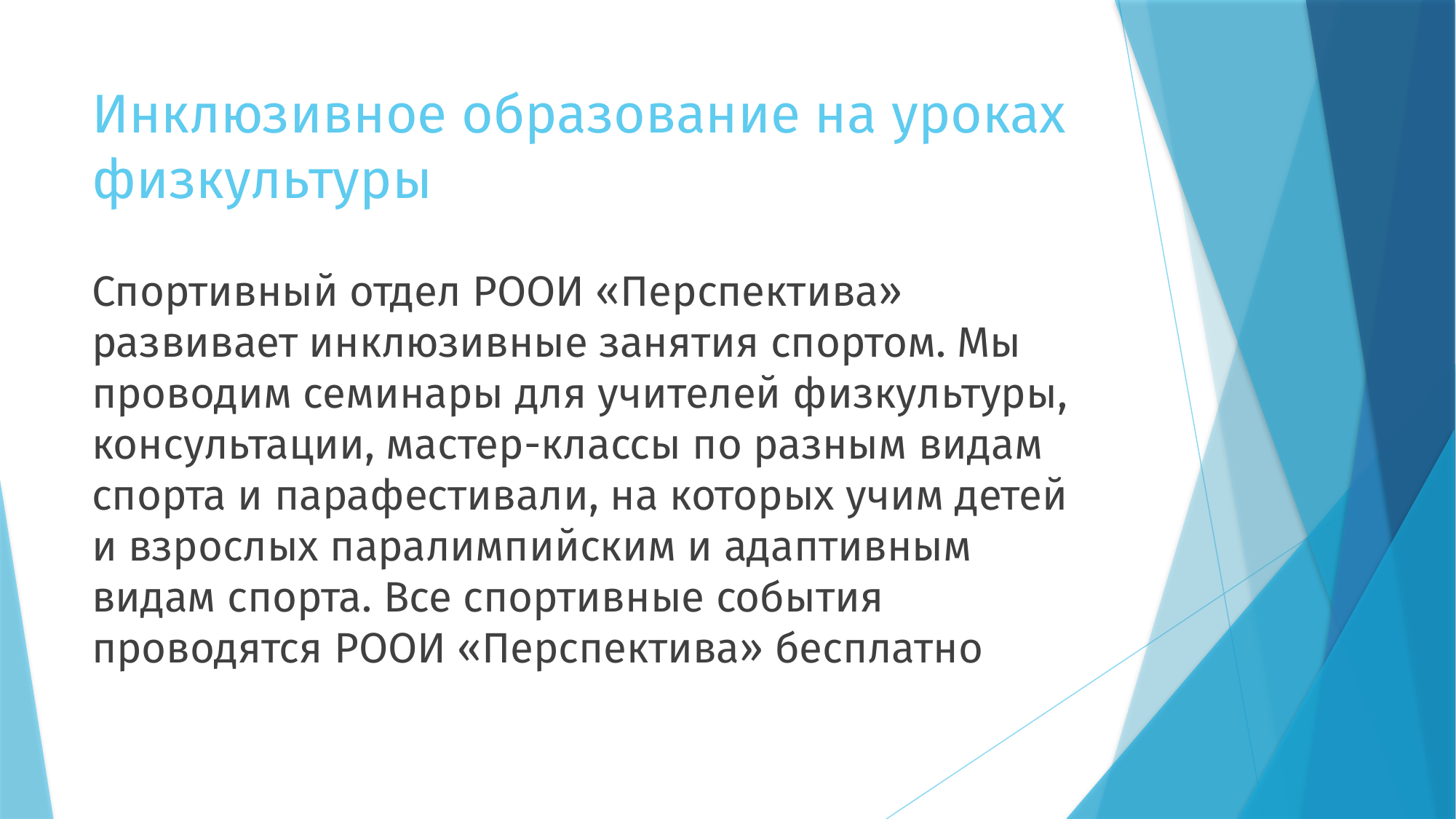

# Инклюзивное образование на уроках физкультуры
Спортивный отдел РООИ «Перспектива» развивает инклюзивные занятия спортом. Мы проводим семинары для учителей физкультуры, консультации, мастер-классы по разным видам спорта и парафестивали, на которых учим детей и взрослых паралимпийским и адаптивным видам спорта. Все спортивные события проводятся РООИ «Перспектива» бесплатно